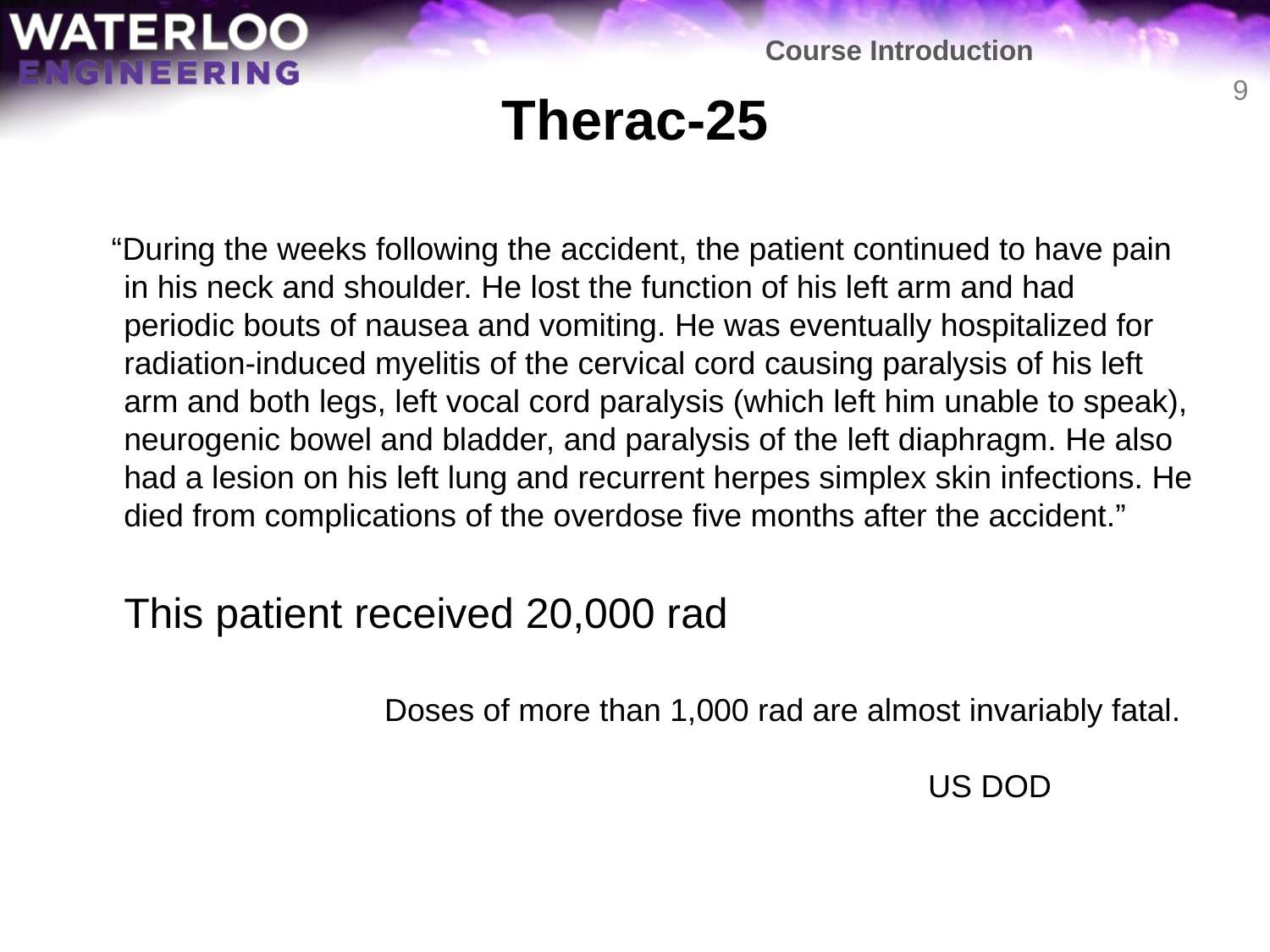

Course Introduction
# Therac-25
9
    “During the weeks following the accident, the patient continued to have pain in his neck and shoulder. He lost the function of his left arm and had periodic bouts of nausea and vomiting. He was eventually hospitalized for radiation-induced myelitis of the cervical cord causing paralysis of his left arm and both legs, left vocal cord paralysis (which left him unable to speak), neurogenic bowel and bladder, and paralysis of the left diaphragm. He also had a lesion on his left lung and recurrent herpes simplex skin infections. He died from complications of the overdose five months after the accident.”

	This patient received 20,000 rad
Doses of more than 1,000 rad are almost invariably fatal.
										    US DOD